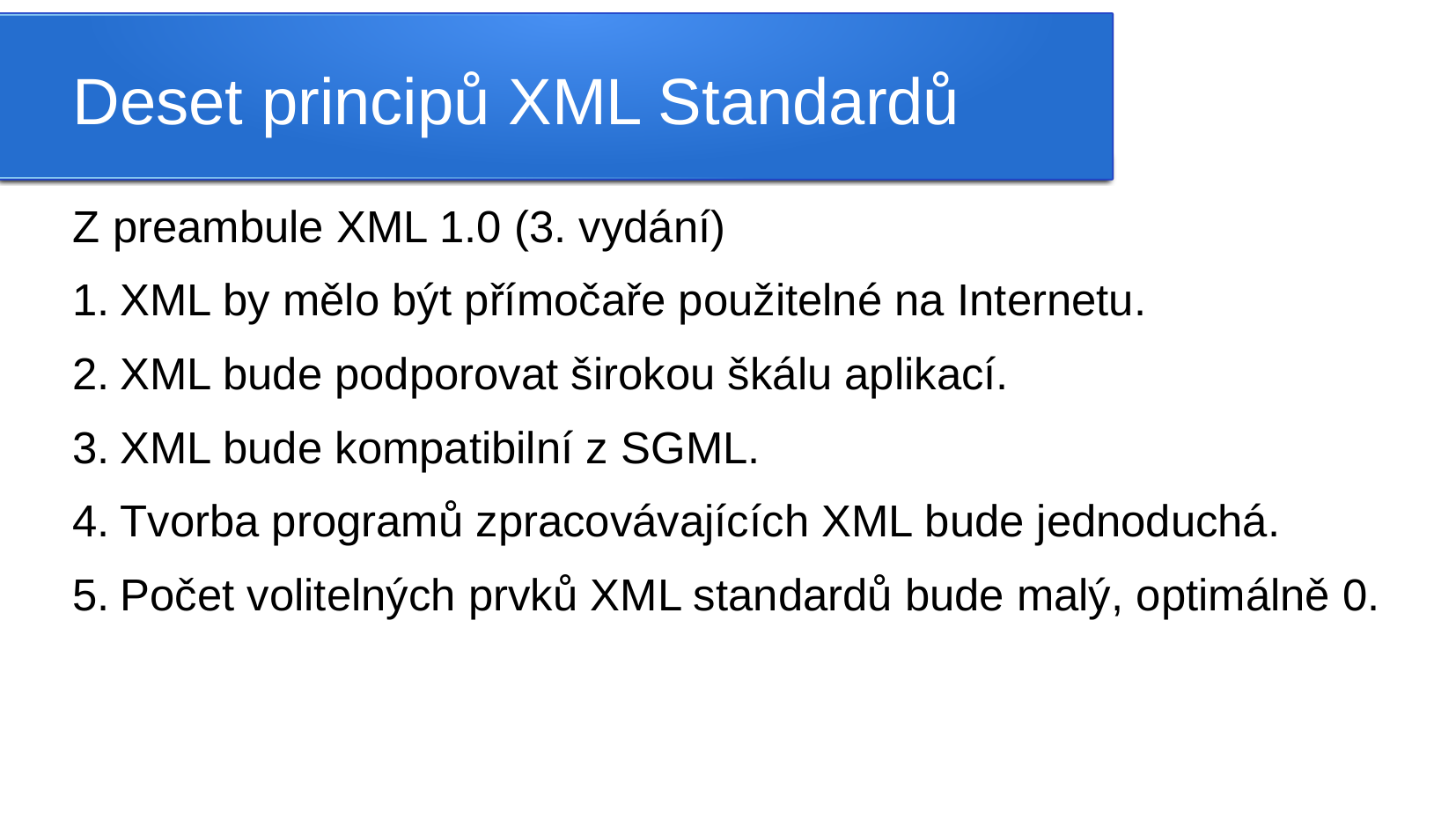

Deset principů XML Standardů
Z preambule XML 1.0 (3. vydání)
 XML by mělo být přímočaře použitelné na Internetu.
 XML bude podporovat širokou škálu aplikací.
 XML bude kompatibilní z SGML.
 Tvorba programů zpracovávajících XML bude jednoduchá.
 Počet volitelných prvků XML standardů bude malý, optimálně 0.